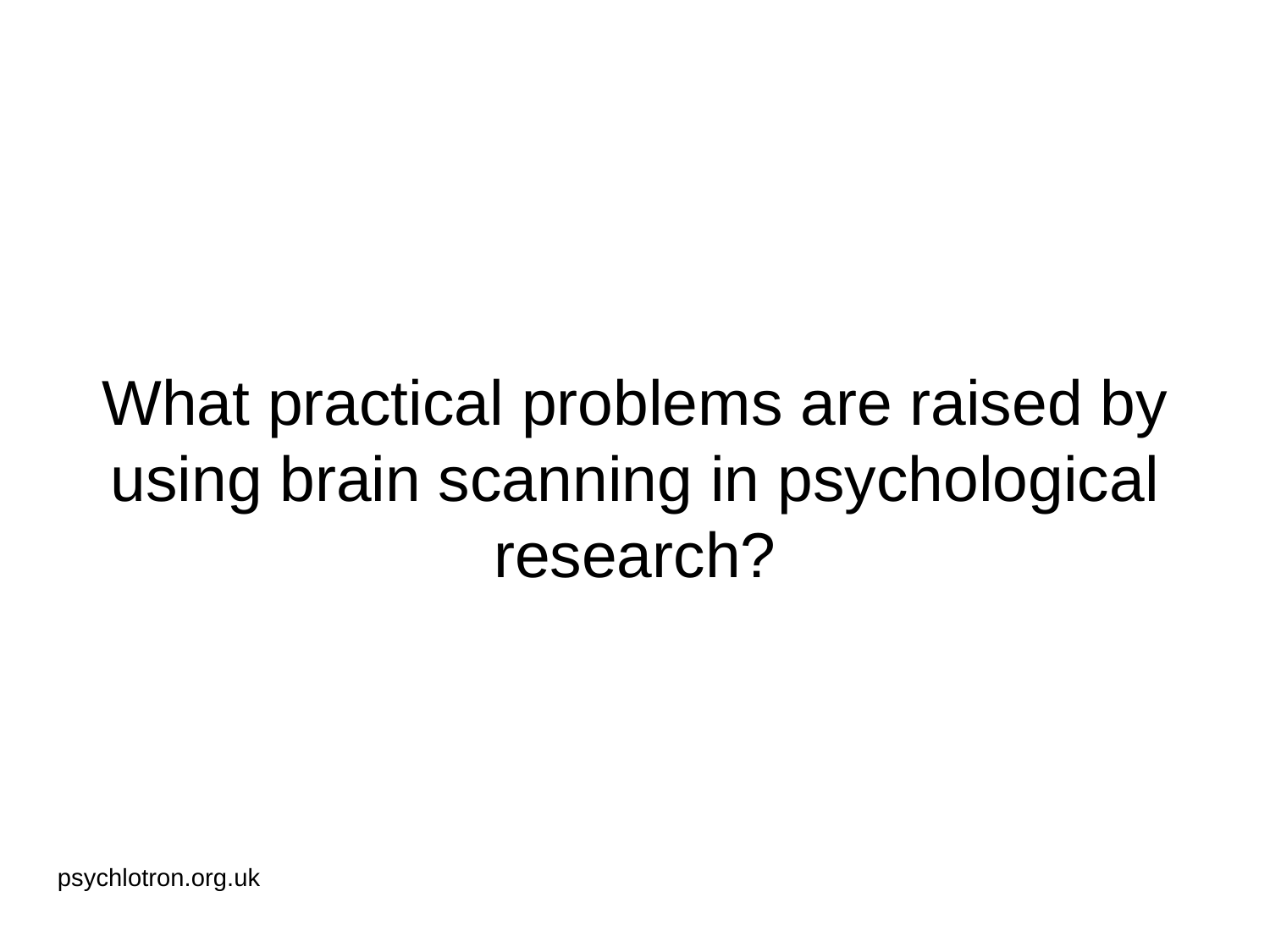

# What practical problems are raised by using brain scanning in psychological research?